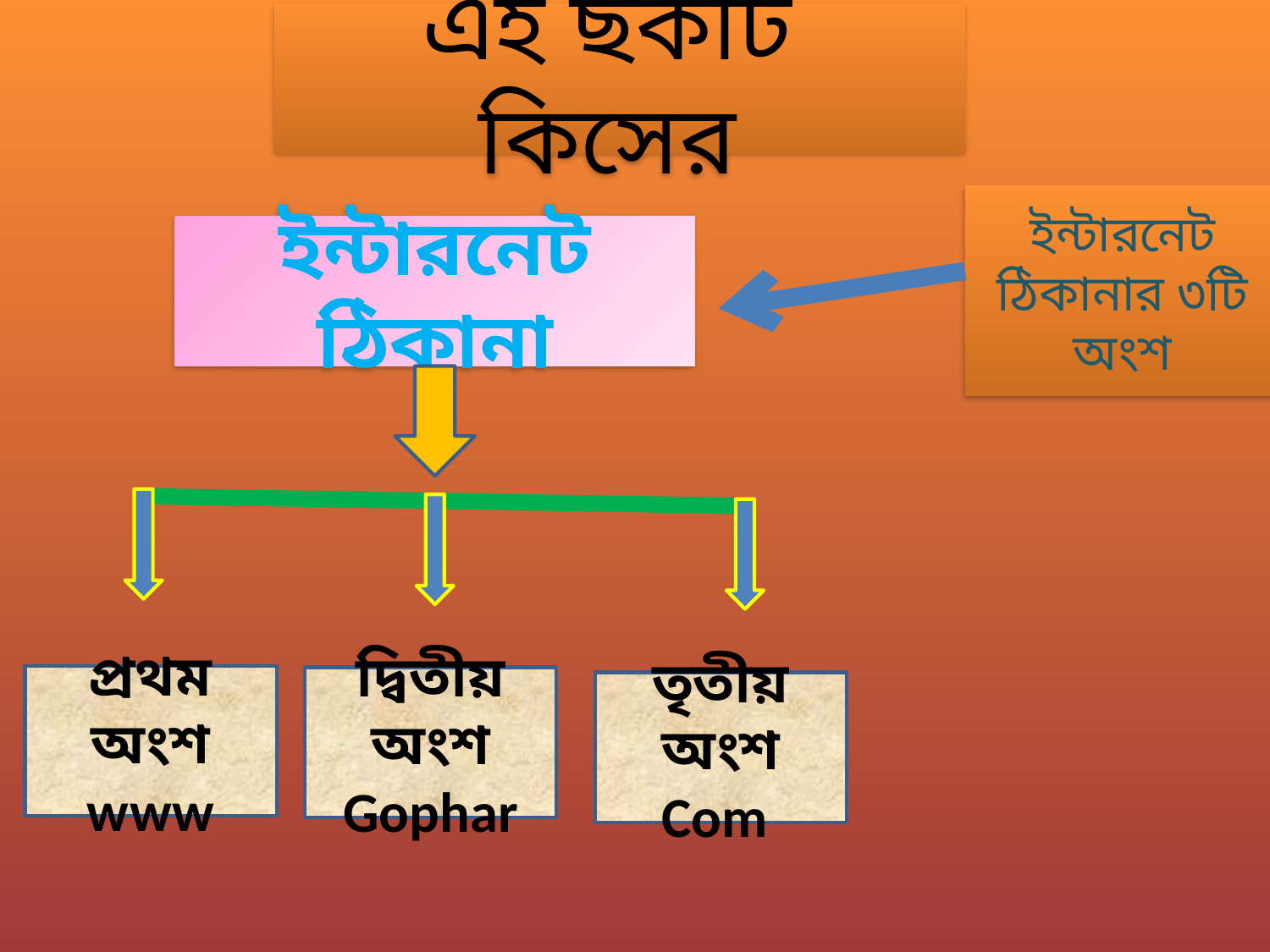

এই ছকটি  কিসের
ইন্টারনেট ঠিকানার ৩টি অংশ
ইন্টারনেট ঠিকানা

প্রথম অংশ
www
দ্বিতীয় অংশ
Gophar
তৃতীয় অংশ
Com